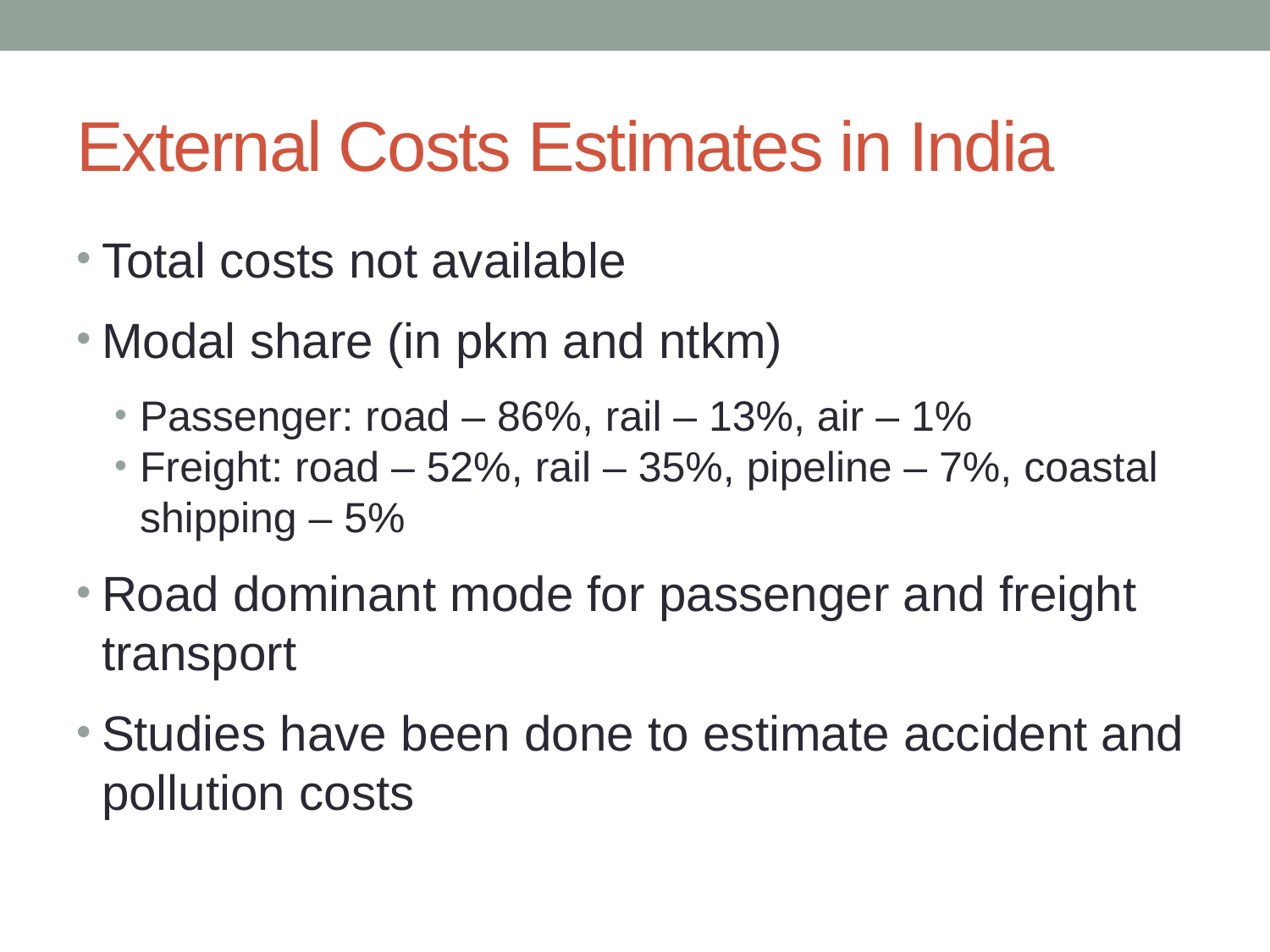

# External Costs Estimates in India
Total costs not available
Modal share (in pkm and ntkm)
Passenger: road – 86%, rail – 13%, air – 1%
Freight: road – 52%, rail – 35%, pipeline – 7%, coastal shipping – 5%
Road dominant mode for passenger and freight transport
Studies have been done to estimate accident and pollution costs